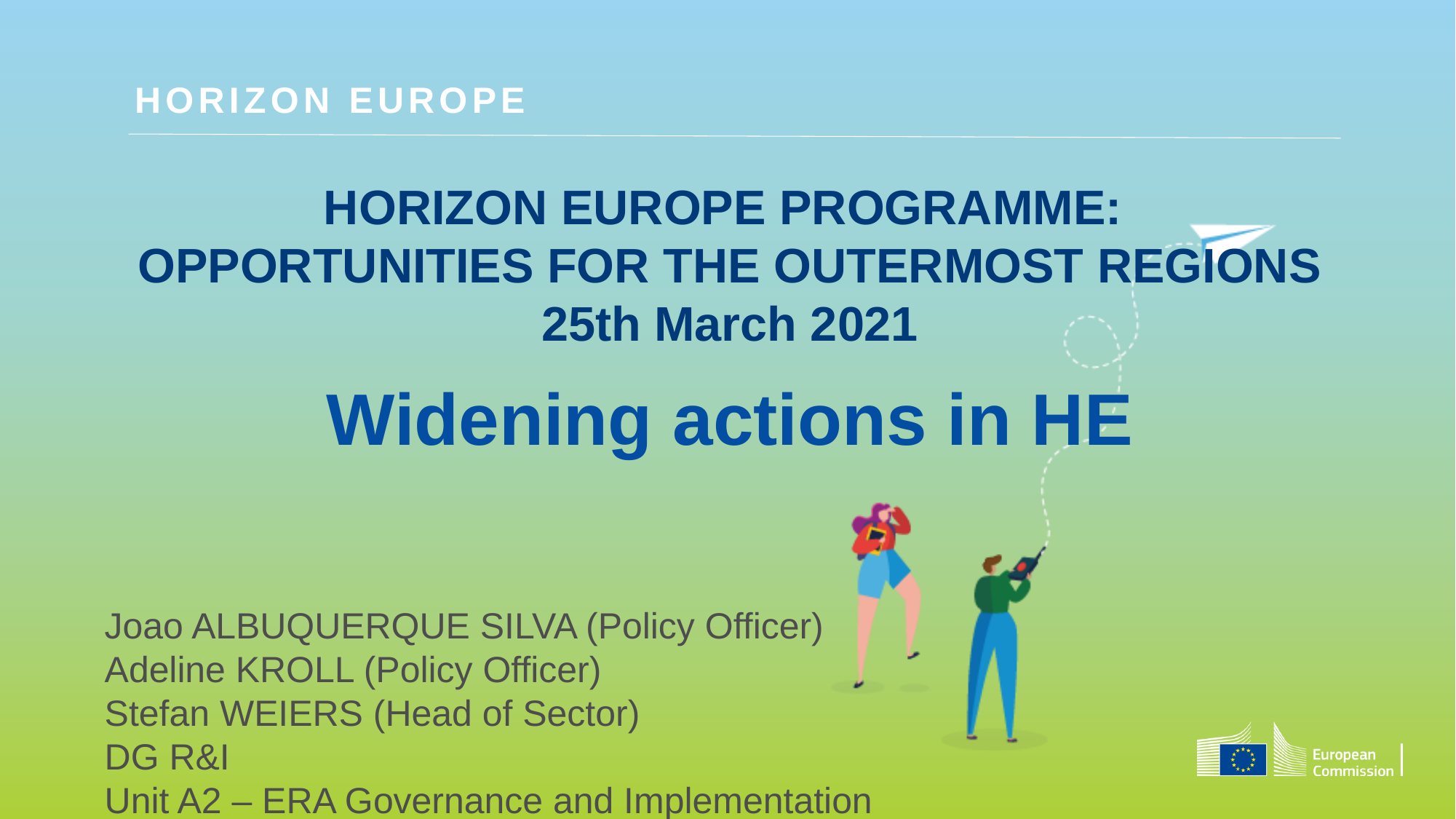

HORIZON EUROPE
horizon europe programme:
opportunities for the outermost regions
25th March 2021
# Widening actions in HE
Joao ALBUQUERQUE SILVA (Policy Officer)
Adeline KROLL (Policy Officer)
Stefan WEIERS (Head of Sector)
DG R&I
Unit A2 – ERA Governance and Implementation